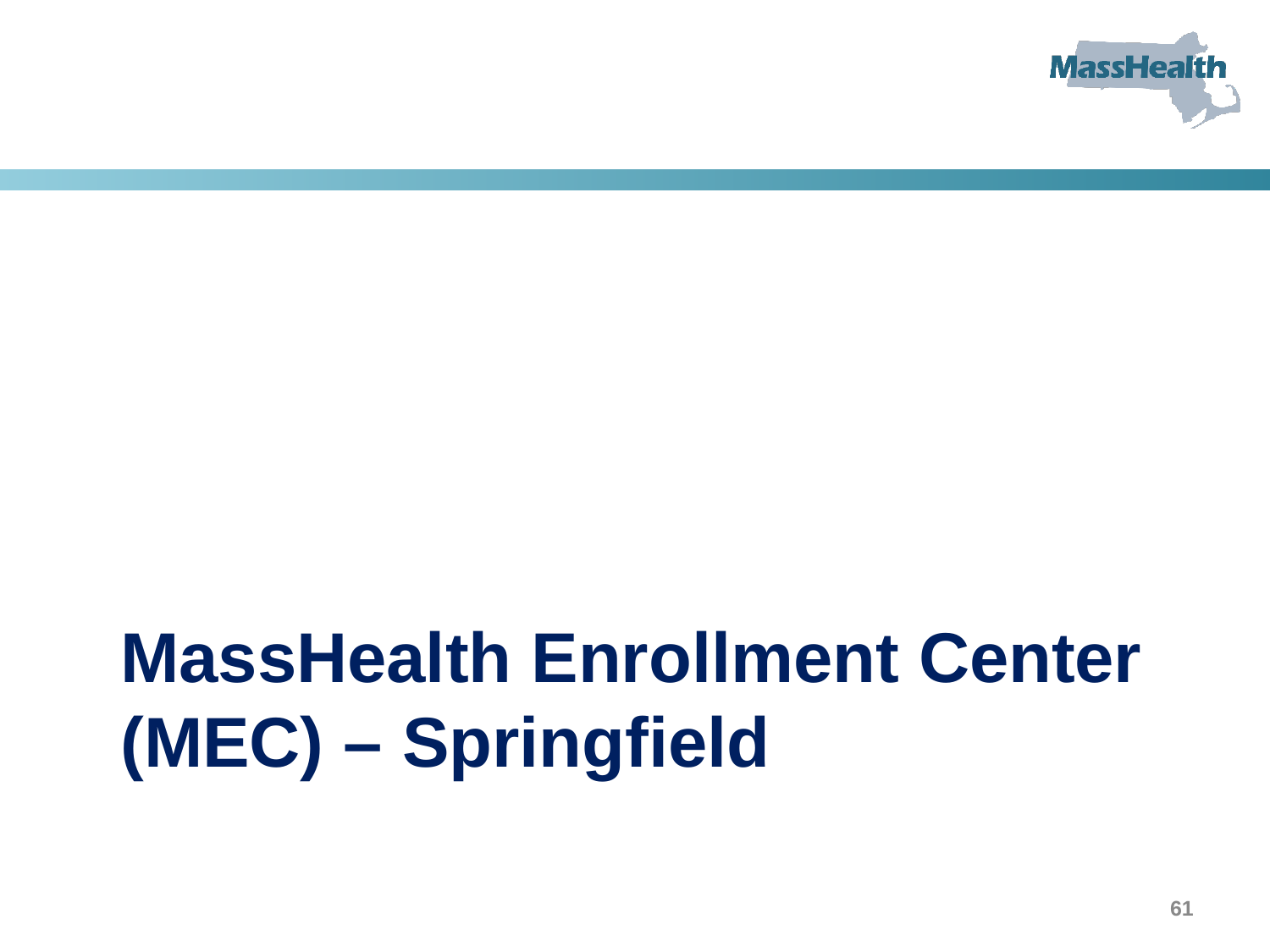

# MassHealth Enrollment Center (MEC) – Springfield
61